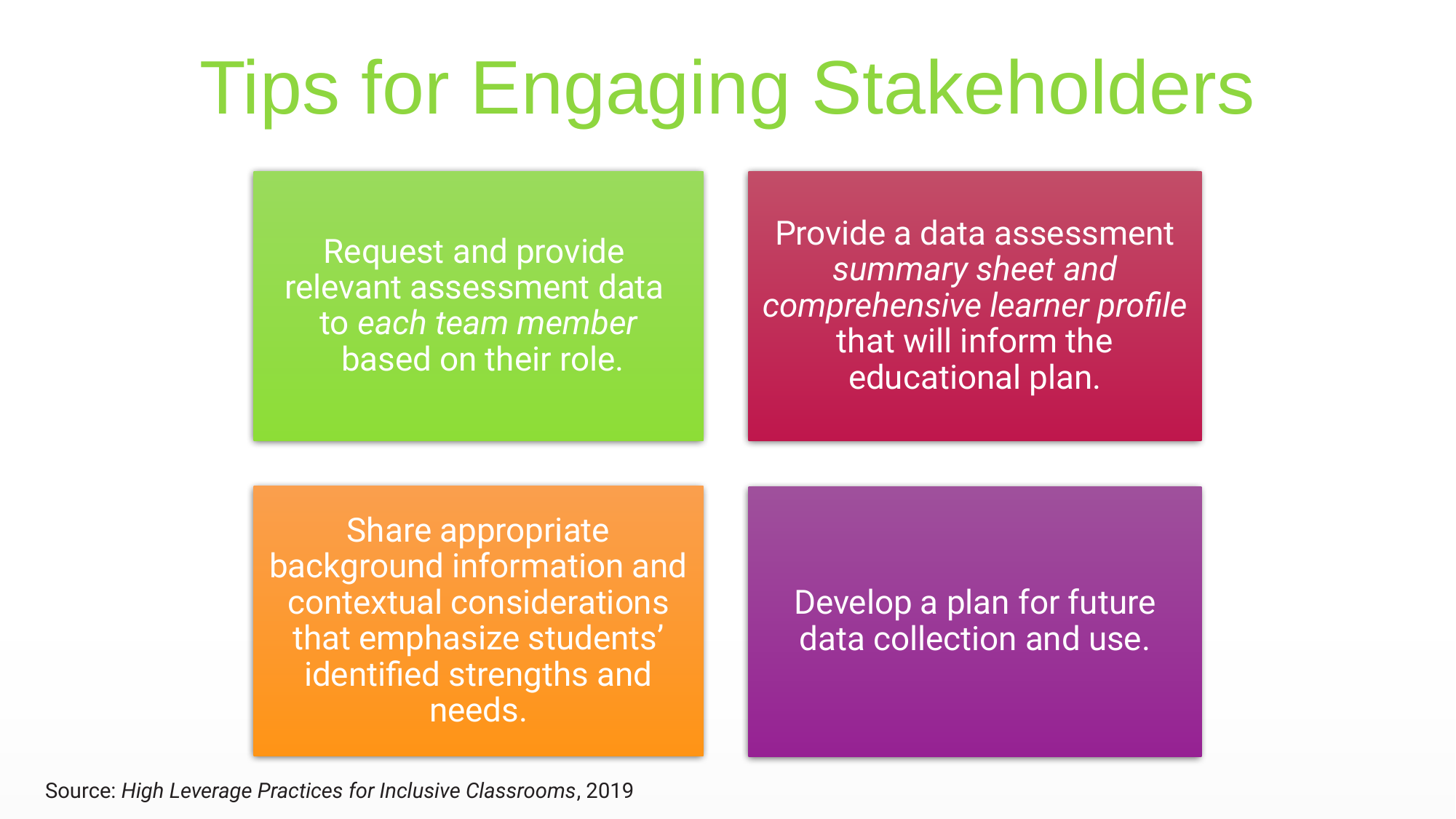

# Tips for Engaging Stakeholders
Request and provide
relevant assessment data
to each team member
 based on their role.
Provide a data assessment summary sheet and comprehensive learner profile that will inform the educational plan.
Share appropriate background information and contextual considerations that emphasize students’ identified strengths and needs.
Develop a plan for future data collection and use.

Source: High Leverage Practices for Inclusive Classrooms, 2019